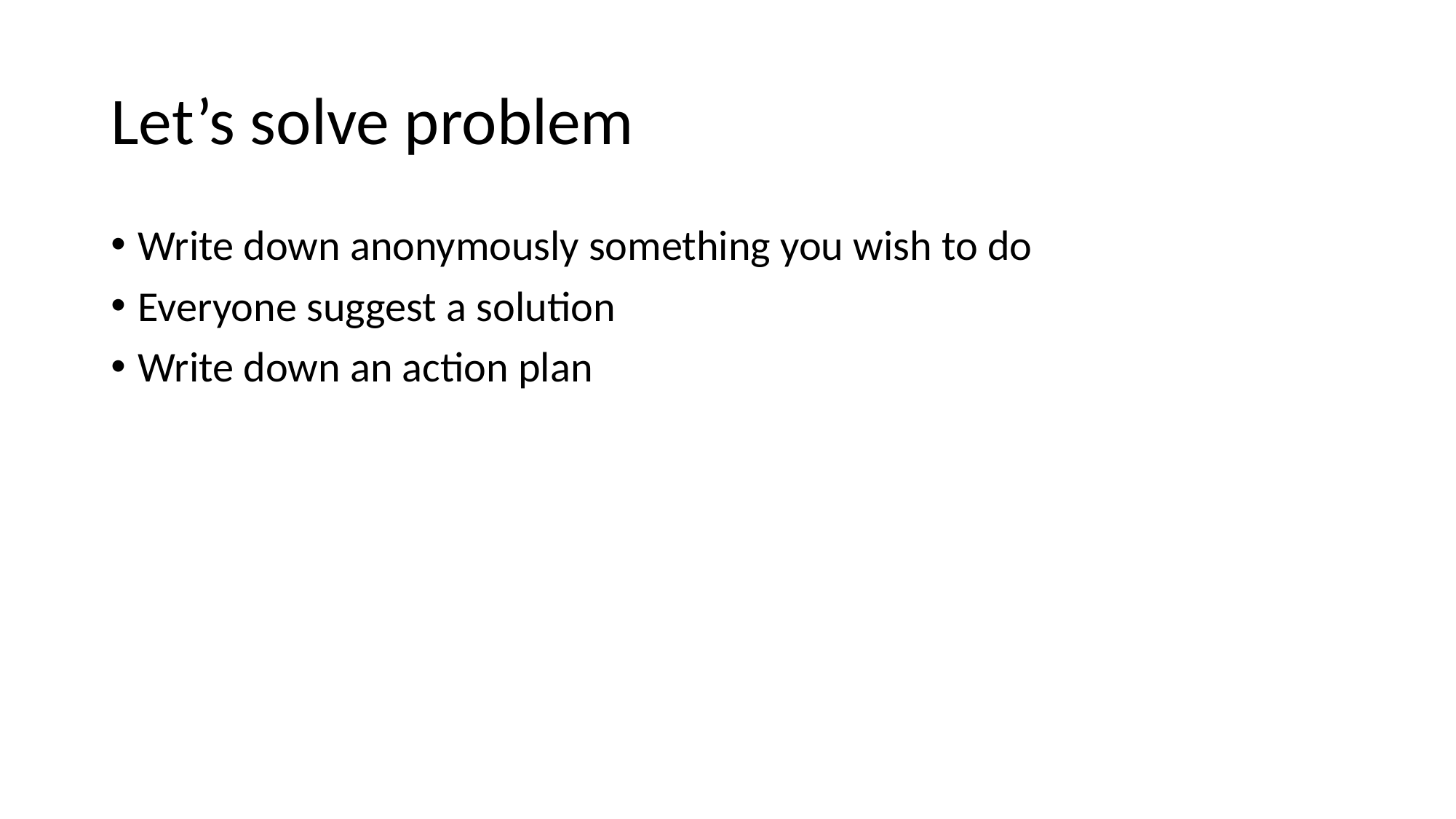

# Let’s solve problem
Write down anonymously something you wish to do
Everyone suggest a solution
Write down an action plan